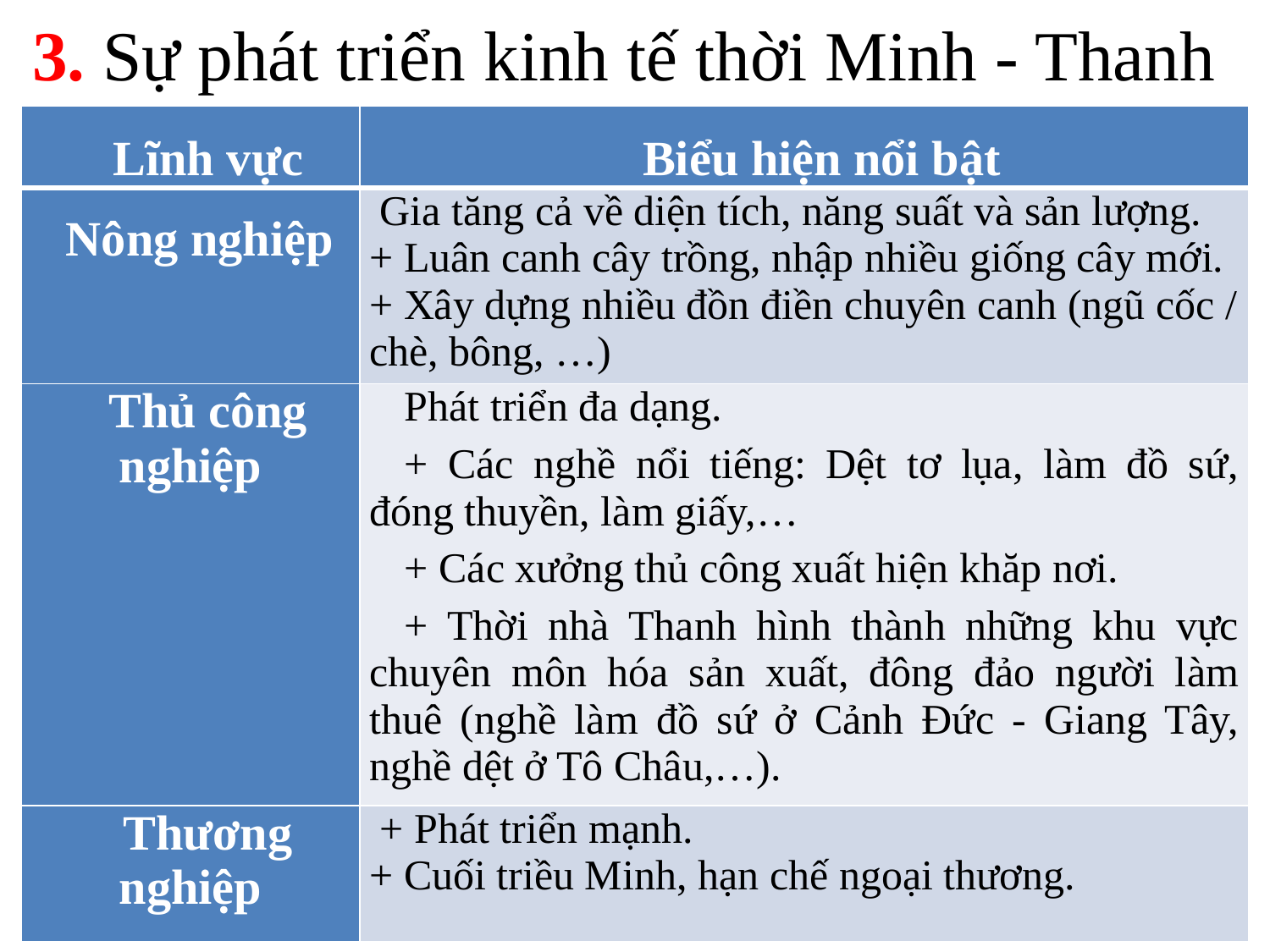

# 3. Sự phát triển kinh tế thời Minh - Thanh
| Lĩnh vực | Biểu hiện nổi bật |
| --- | --- |
| Nông nghiệp | Gia tăng cả về diện tích, năng suất và sản lượng. + Luân canh cây trồng, nhập nhiều giống cây mới. + Xây dựng nhiều đồn điền chuyên canh (ngũ cốc / chè, bông, …) |
| Thủ công nghiệp | Phát triển đa dạng. + Các nghề nổi tiếng: Dệt tơ lụa, làm đồ sứ, đóng thuyền, làm giấy,… + Các xưởng thủ công xuất hiện khăp nơi. + Thời nhà Thanh hình thành những khu vực chuyên môn hóa sản xuất, đông đảo người làm thuê (nghề làm đồ sứ ở Cảnh Đức - Giang Tây, nghề dệt ở Tô Châu,…). |
| Thương nghiệp | + Phát triển mạnh. + Cuối triều Minh, hạn chế ngoại thương. |